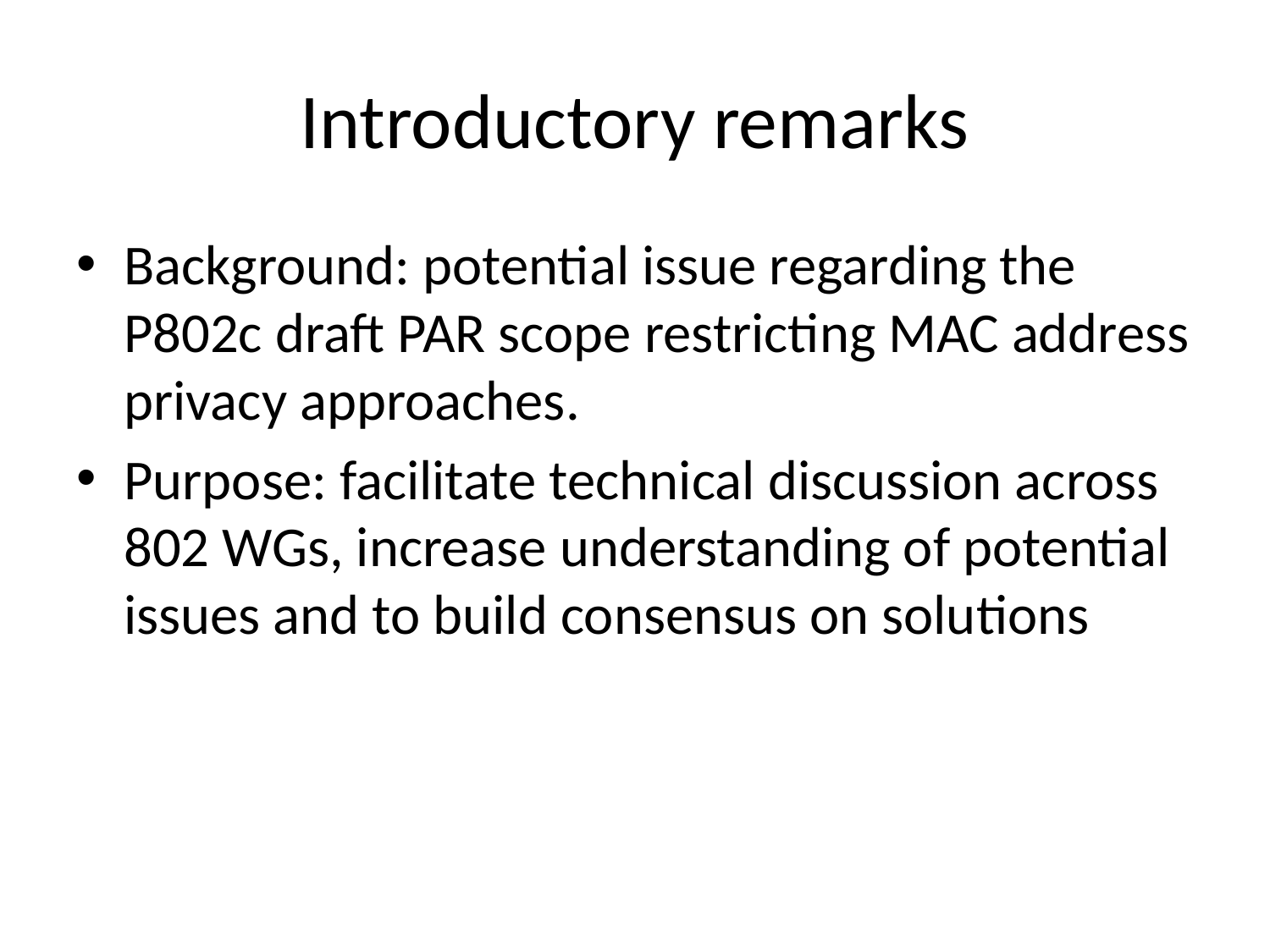

# Introductory remarks
Background: potential issue regarding the P802c draft PAR scope restricting MAC address privacy approaches.
Purpose: facilitate technical discussion across 802 WGs, increase understanding of potential issues and to build consensus on solutions